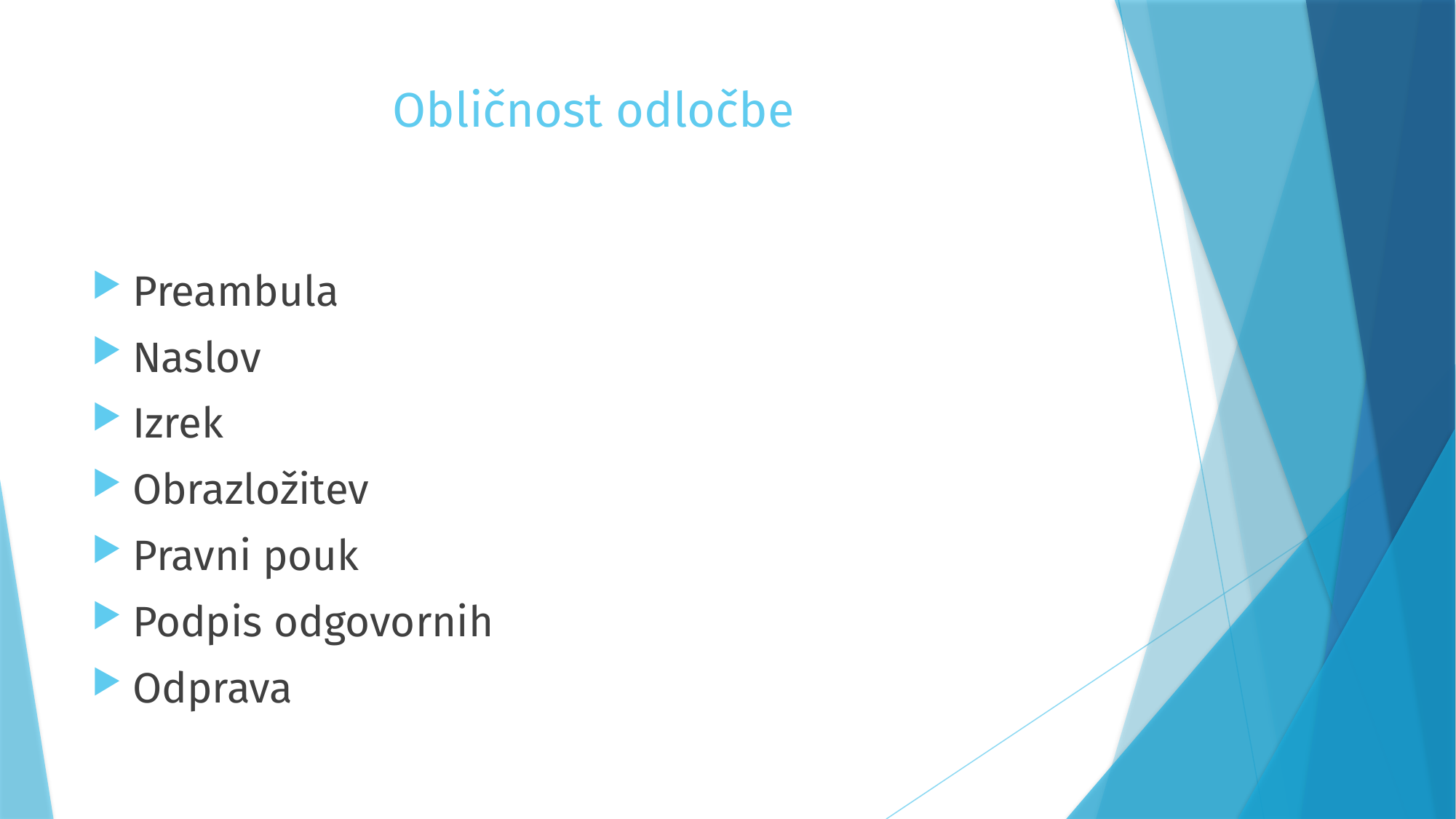

# Obličnost odločbe
Preambula
Naslov
Izrek
Obrazložitev
Pravni pouk
Podpis odgovornih
Odprava